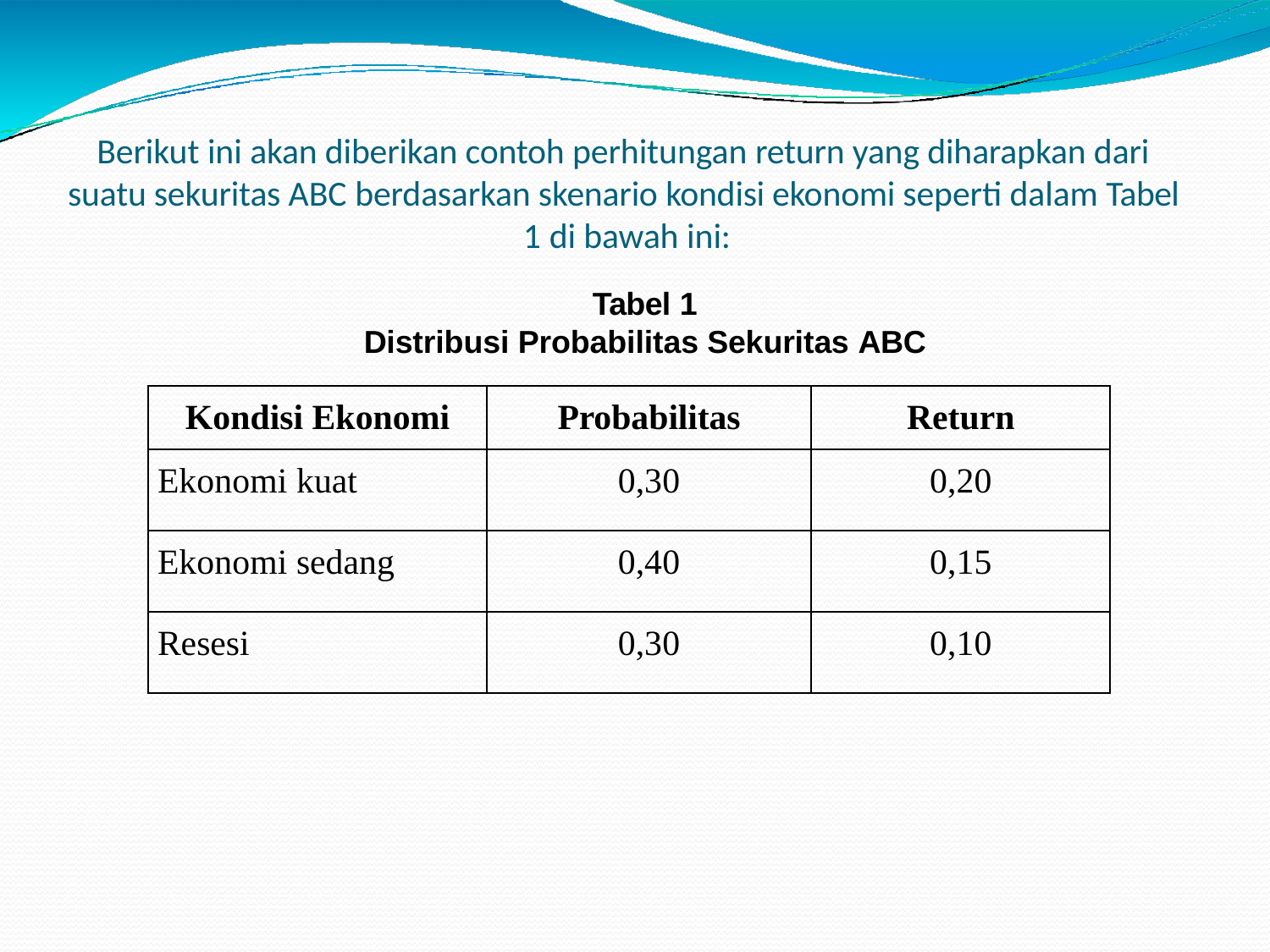

# Berikut ini akan diberikan contoh perhitungan return yang diharapkan dari  suatu sekuritas ABC berdasarkan skenario kondisi ekonomi seperti dalam Tabel  1 di bawah ini:
Tabel 1
Distribusi Probabilitas Sekuritas ABC
| Kondisi Ekonomi | Probabilitas | Return |
| --- | --- | --- |
| Ekonomi kuat | 0,30 | 0,20 |
| Ekonomi sedang | 0,40 | 0,15 |
| Resesi | 0,30 | 0,10 |